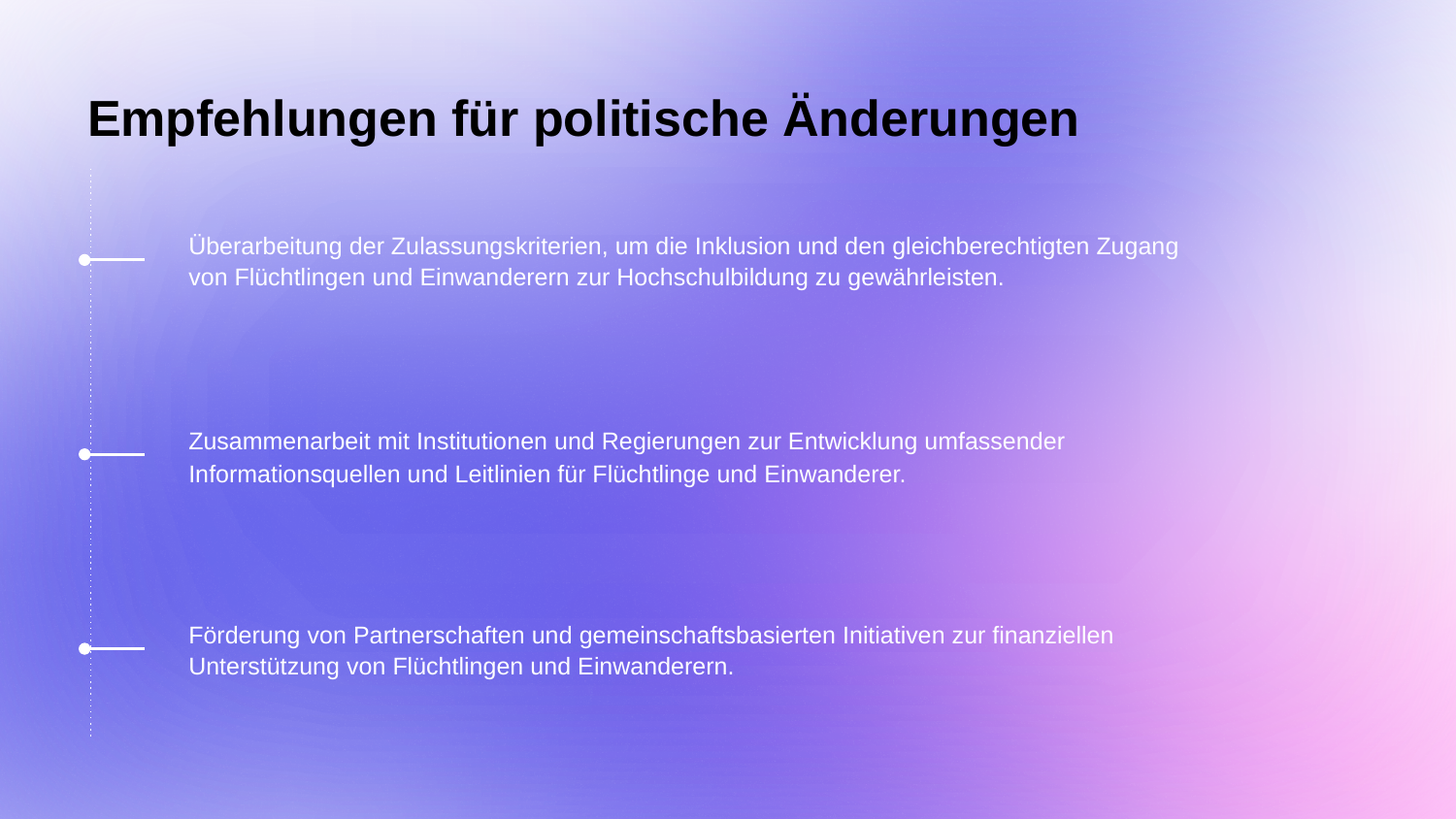

# Empfehlungen für politische Änderungen
Überarbeitung der Zulassungskriterien, um die Inklusion und den gleichberechtigten Zugang von Flüchtlingen und Einwanderern zur Hochschulbildung zu gewährleisten.
Zusammenarbeit mit Institutionen und Regierungen zur Entwicklung umfassender Informationsquellen und Leitlinien für Flüchtlinge und Einwanderer.
Förderung von Partnerschaften und gemeinschaftsbasierten Initiativen zur finanziellen Unterstützung von Flüchtlingen und Einwanderern.